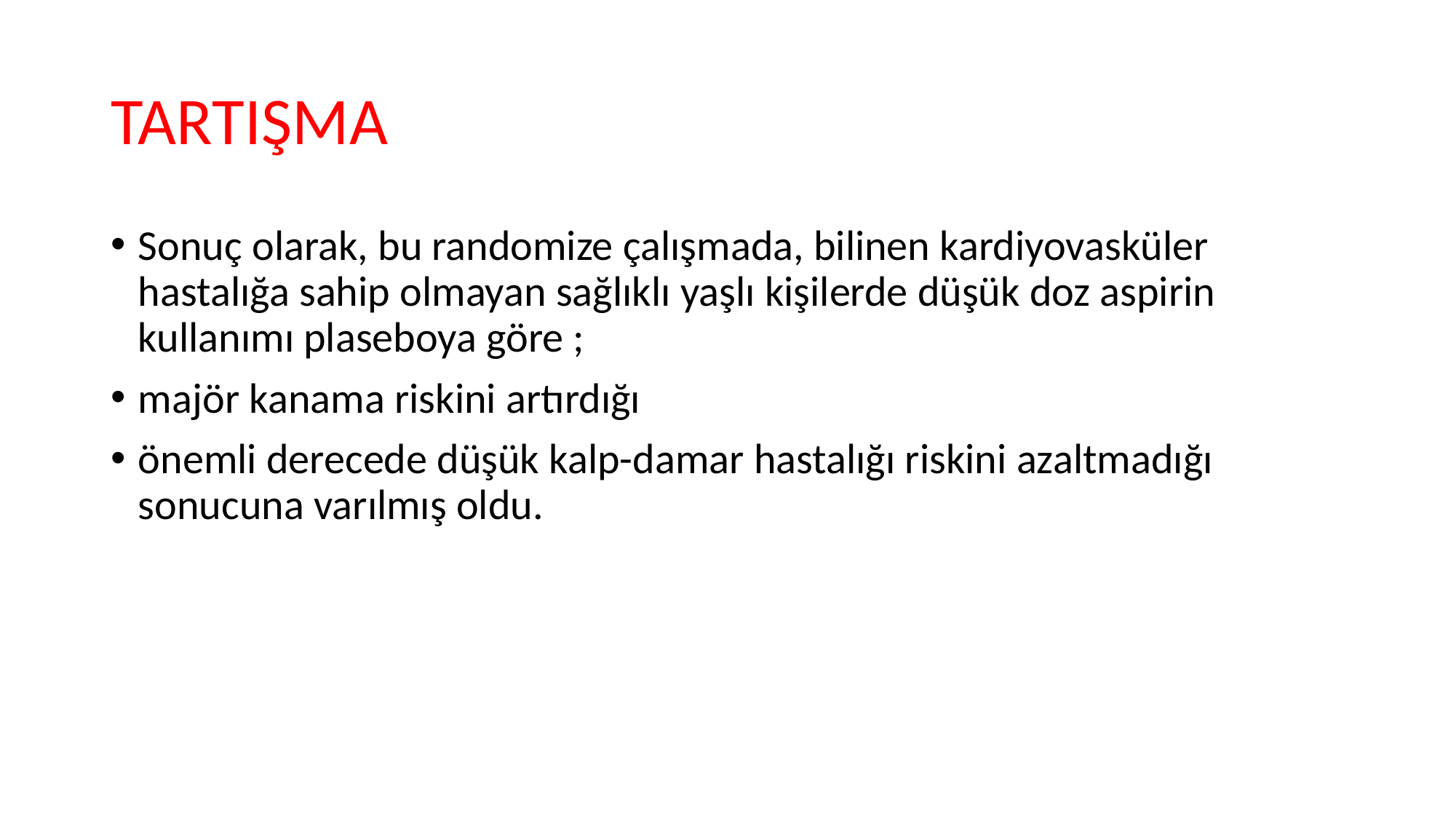

# TARTIŞMA
Sonuç olarak, bu randomize çalışmada, bilinen kardiyovasküler hastalığa sahip olmayan sağlıklı yaşlı kişilerde düşük doz aspirin kullanımı plaseboya göre ;
majör kanama riskini artırdığı
önemli derecede düşük kalp-damar hastalığı riskini azaltmadığı sonucuna varılmış oldu.